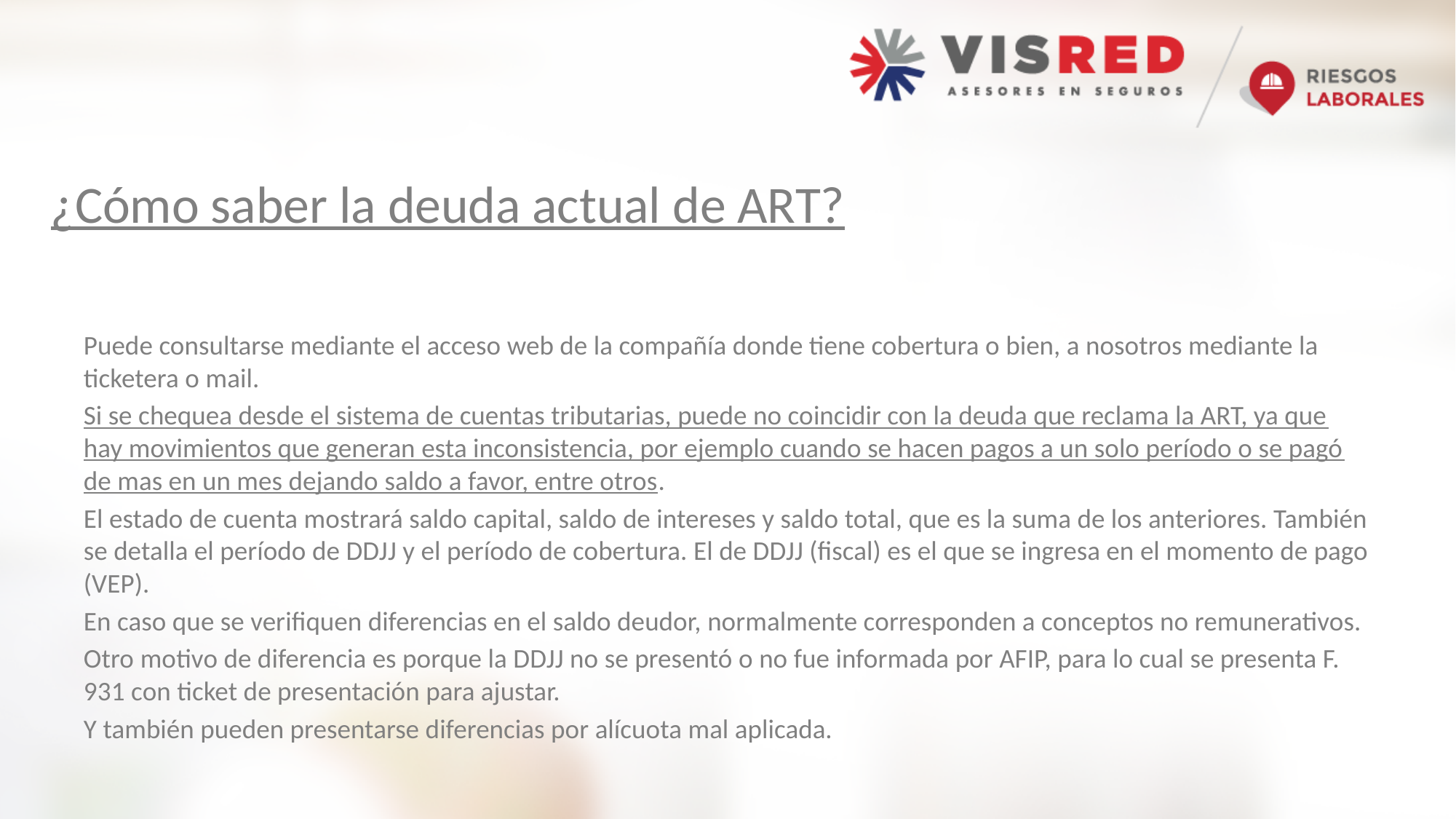

# ¿Cómo saber la deuda actual de ART?
Puede consultarse mediante el acceso web de la compañía donde tiene cobertura o bien, a nosotros mediante la ticketera o mail.
Si se chequea desde el sistema de cuentas tributarias, puede no coincidir con la deuda que reclama la ART, ya que hay movimientos que generan esta inconsistencia, por ejemplo cuando se hacen pagos a un solo período o se pagó de mas en un mes dejando saldo a favor, entre otros.
El estado de cuenta mostrará saldo capital, saldo de intereses y saldo total, que es la suma de los anteriores. También se detalla el período de DDJJ y el período de cobertura. El de DDJJ (fiscal) es el que se ingresa en el momento de pago (VEP).
En caso que se verifiquen diferencias en el saldo deudor, normalmente corresponden a conceptos no remunerativos.
Otro motivo de diferencia es porque la DDJJ no se presentó o no fue informada por AFIP, para lo cual se presenta F. 931 con ticket de presentación para ajustar.
Y también pueden presentarse diferencias por alícuota mal aplicada.